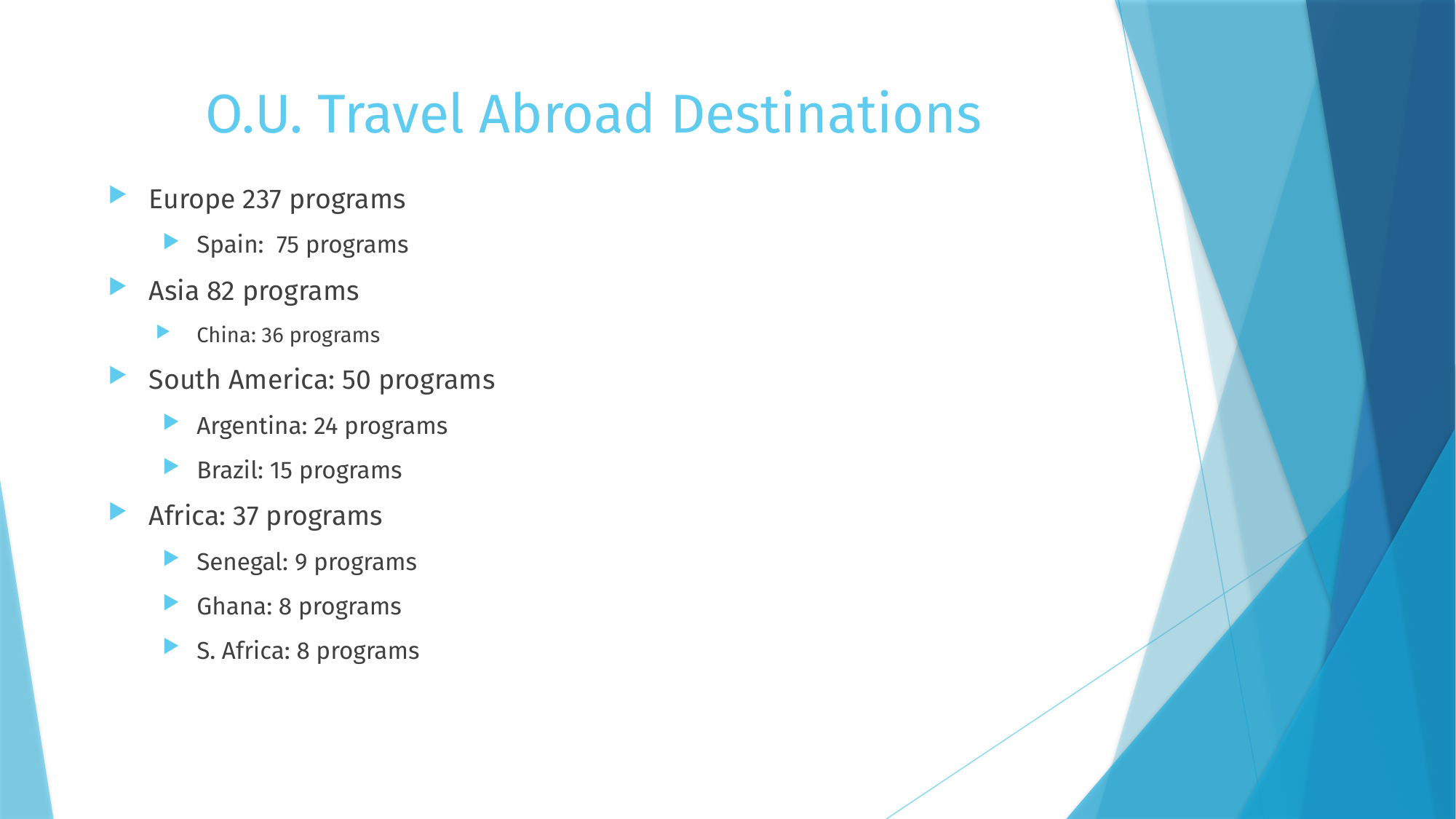

# O.U. Travel Abroad Destinations
Europe 237 programs
Spain:  75 programs
Asia 82 programs
China: 36 programs
South America: 50 programs
Argentina: 24 programs
Brazil: 15 programs
Africa: 37 programs
Senegal: 9 programs
Ghana: 8 programs
S. Africa: 8 programs